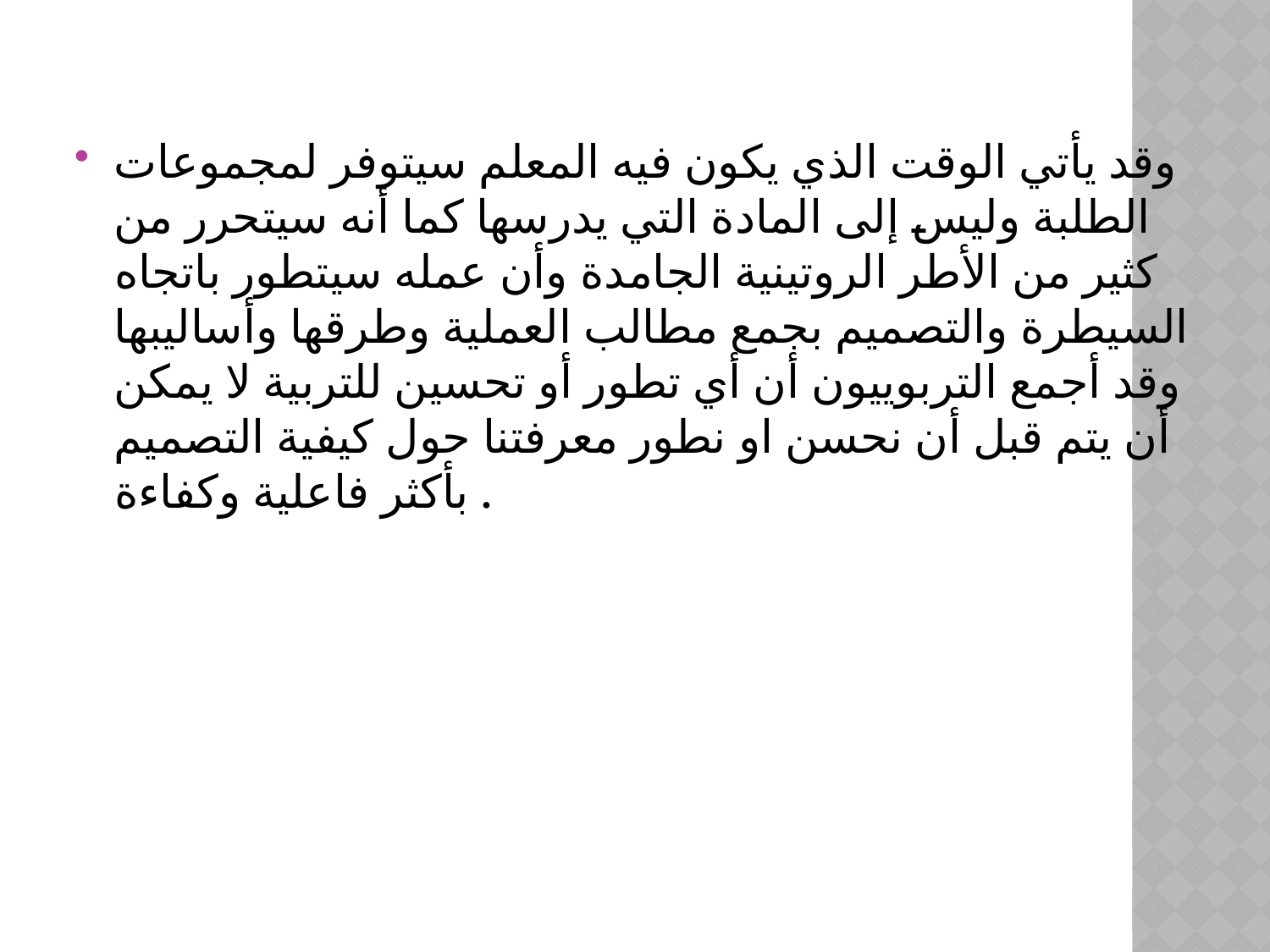

#
وقد يأتي الوقت الذي يكون فيه المعلم ‏سيتوفر لمجموعات الطلبة وليس إلى المادة التي يدرسها كما أنه سيتحرر من كثير من الأطر الروتينية الجامدة وأن عمله سيتطور باتجاه السيطرة والتصميم بجمع مطالب العملية وطرقها وأساليبها ‏وقد أجمع التربوييون أن أي تطور أو تحسين للتربية لا يمكن أن يتم قبل أن نحسن او نطور معرفتنا حول كيفية التصميم بأكثر فاعلية وكفاءة .